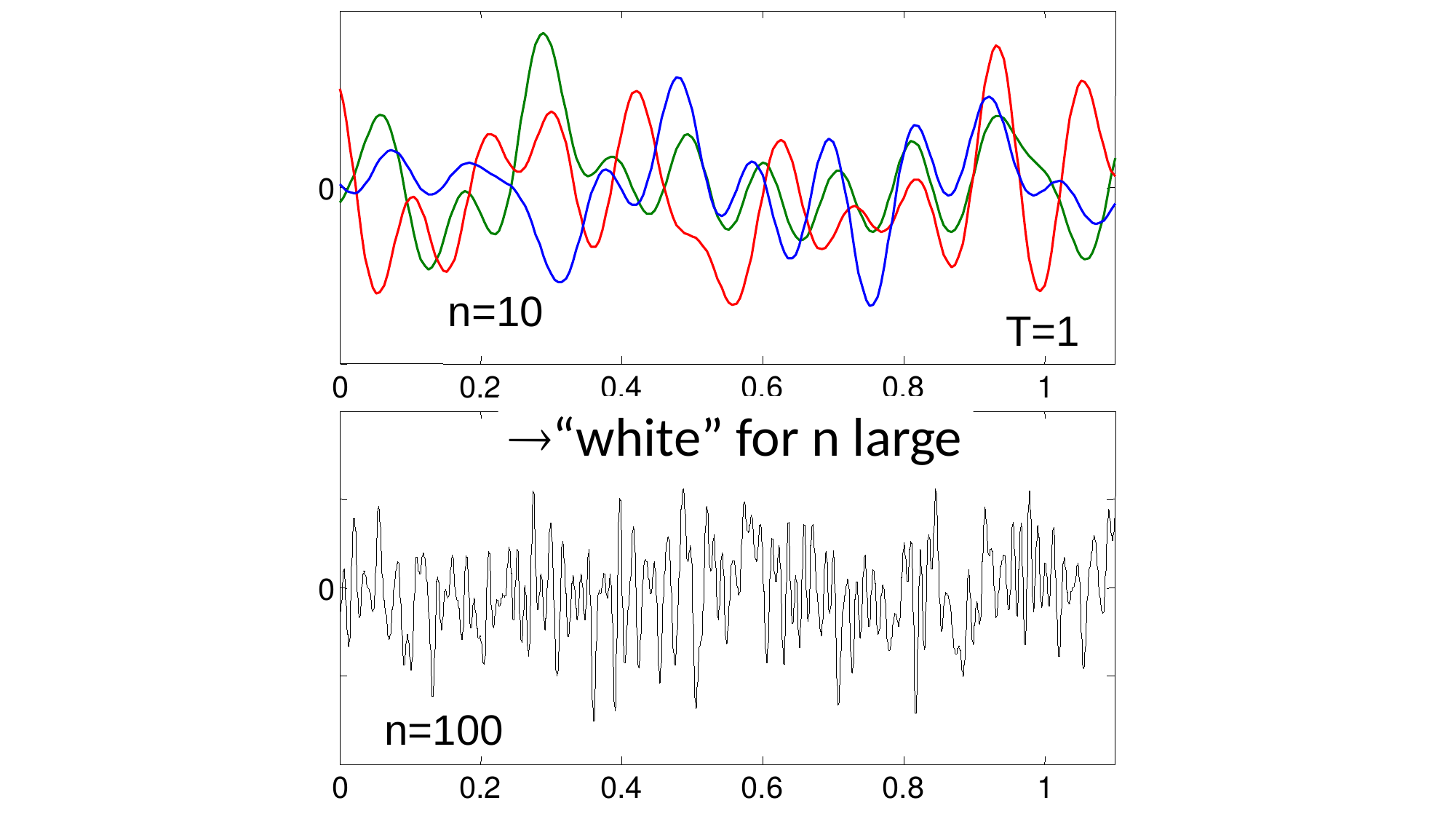

0

n=10
T=1

0
0.2
0.4
0.6
0.8
1
→“white” for n large

0

n=100

0
0.2
0.4
0.6
0.8
1